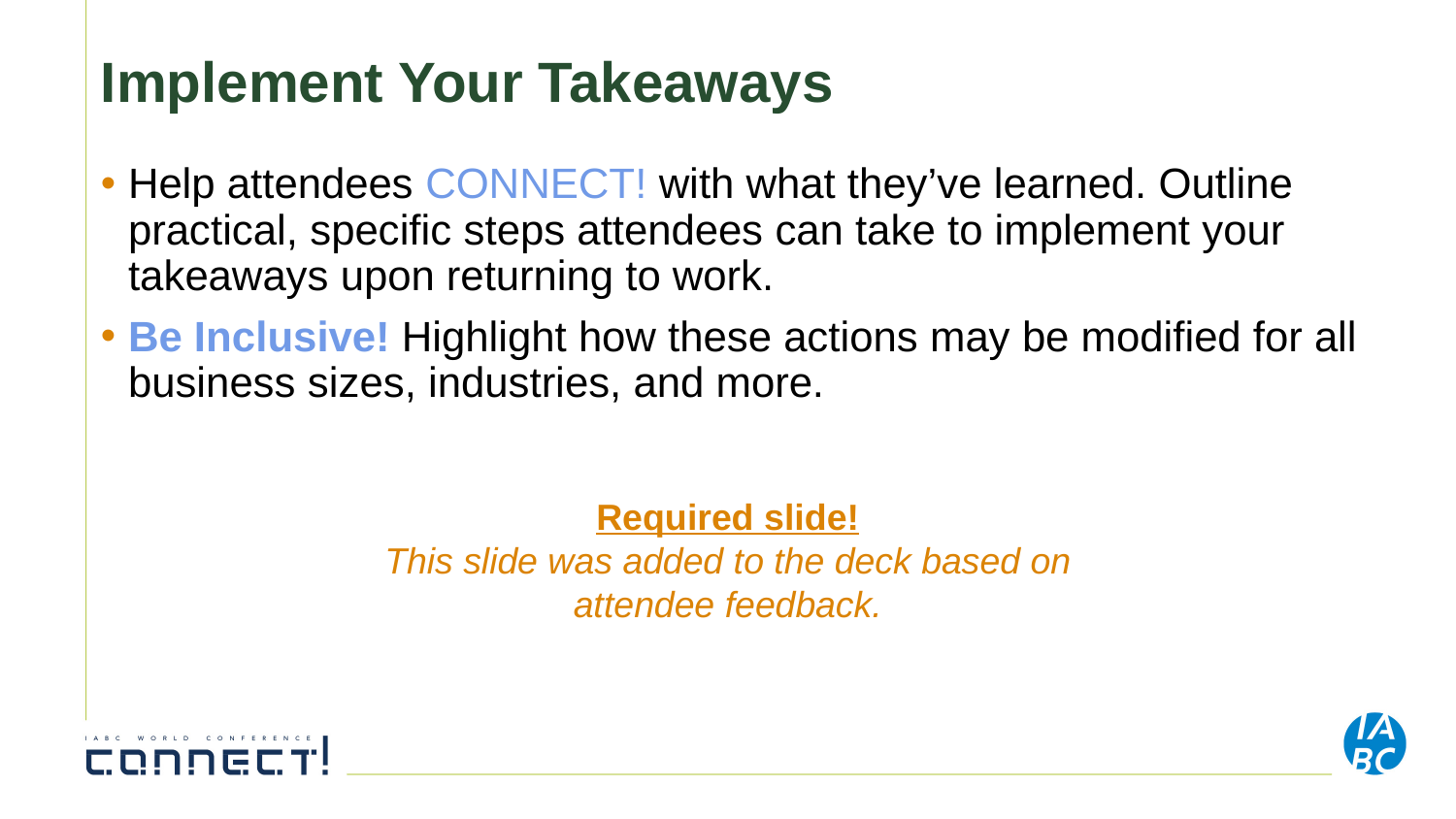

# Implement Your Takeaways
Help attendees CONNECT! with what they’ve learned. Outline practical, specific steps attendees can take to implement your takeaways upon returning to work.
Be Inclusive! Highlight how these actions may be modified for all business sizes, industries, and more.

Required slide!
This slide was added to the deck based on attendee feedback.